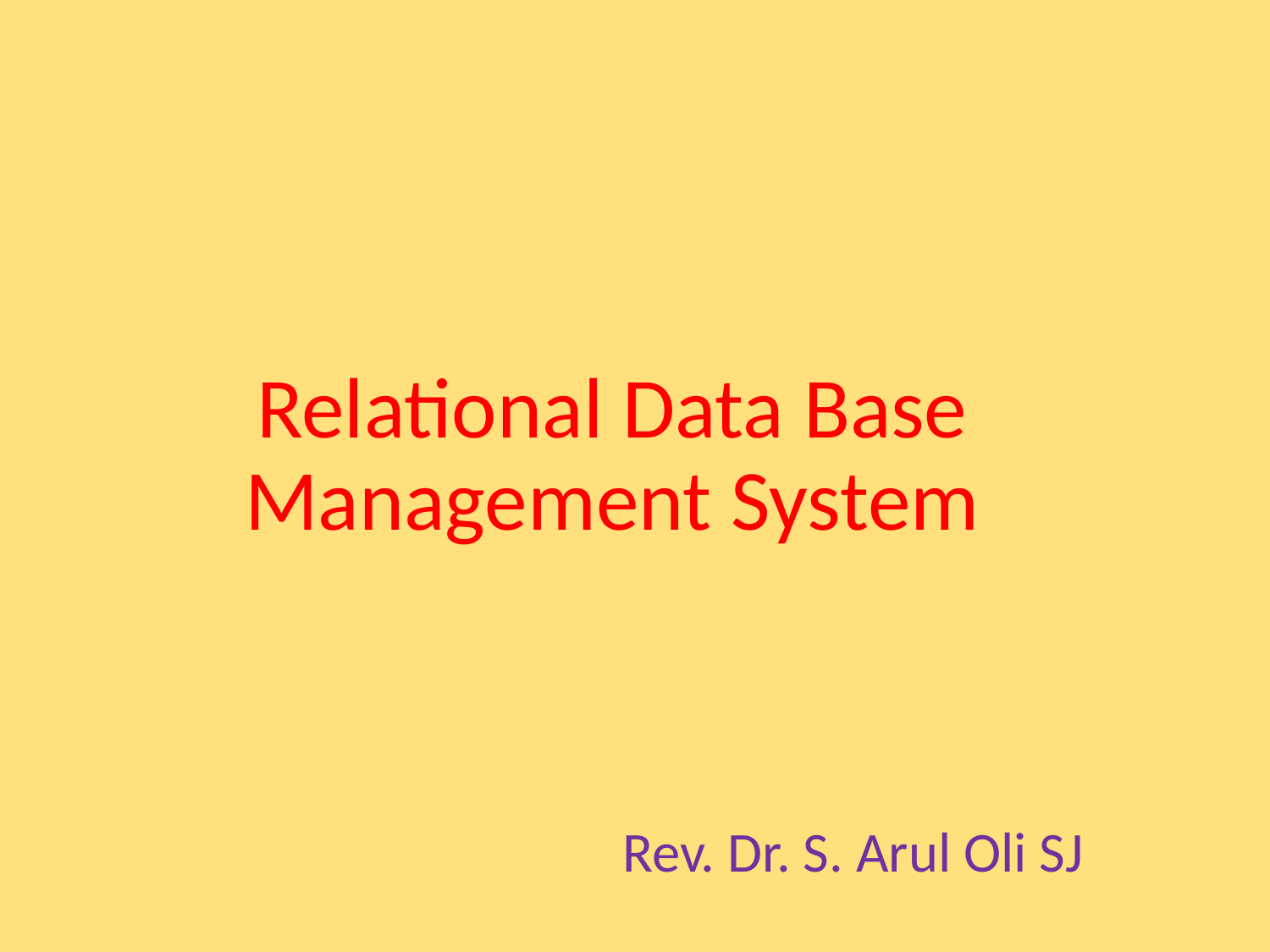

# Relational Data Base Management System
Rev. Dr. S. Arul Oli SJ